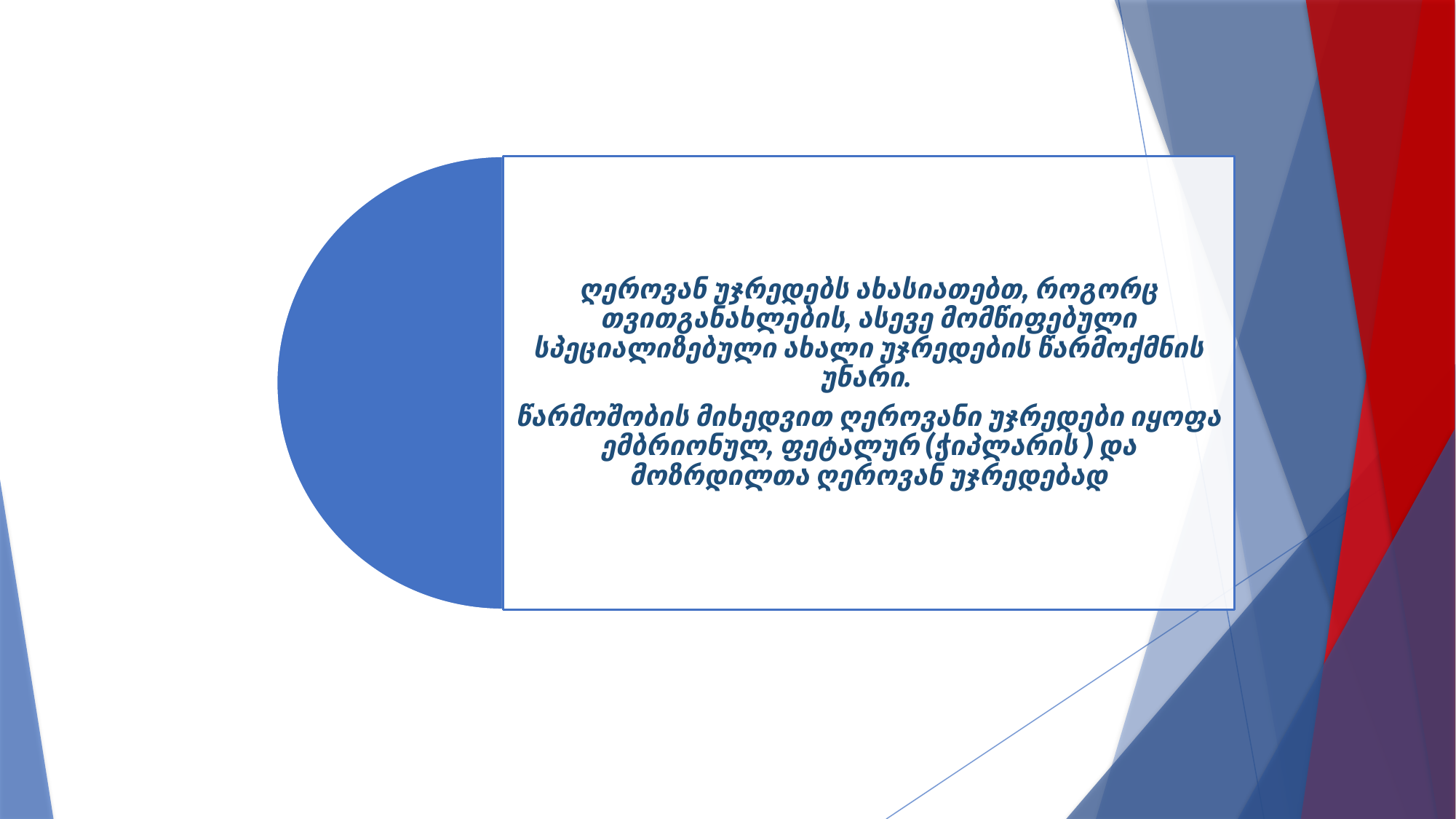

ღეროვან უჯრედებს ახასიათებთ, როგორც თვითგანახლების, ასევე მომწიფებული სპეციალიზებული ახალი უჯრედების წარმოქმნის უნარი.
წარმოშობის მიხედვით ღეროვანი უჯრედები იყოფა ემბრიონულ, ფეტალურ (ჭიპლარის ) და მოზრდილთა ღეროვან უჯრედებად